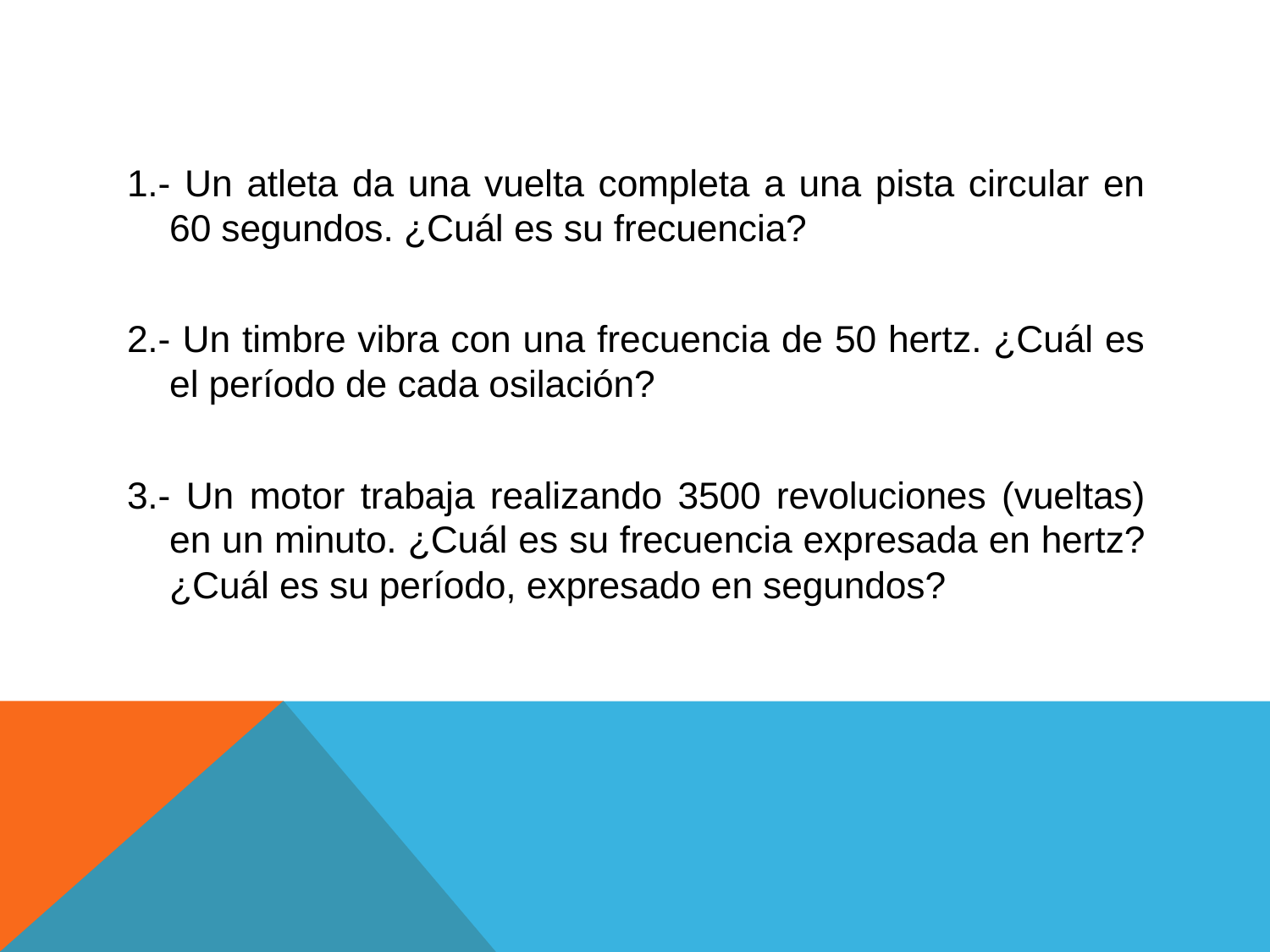

1.- Un atleta da una vuelta completa a una pista circular en 60 segundos. ¿Cuál es su frecuencia?

2.- Un timbre vibra con una frecuencia de 50 hertz. ¿Cuál es el período de cada osilación?

3.- Un motor trabaja realizando 3500 revoluciones (vueltas) en un minuto. ¿Cuál es su frecuencia expresada en hertz? ¿Cuál es su período, expresado en segundos?